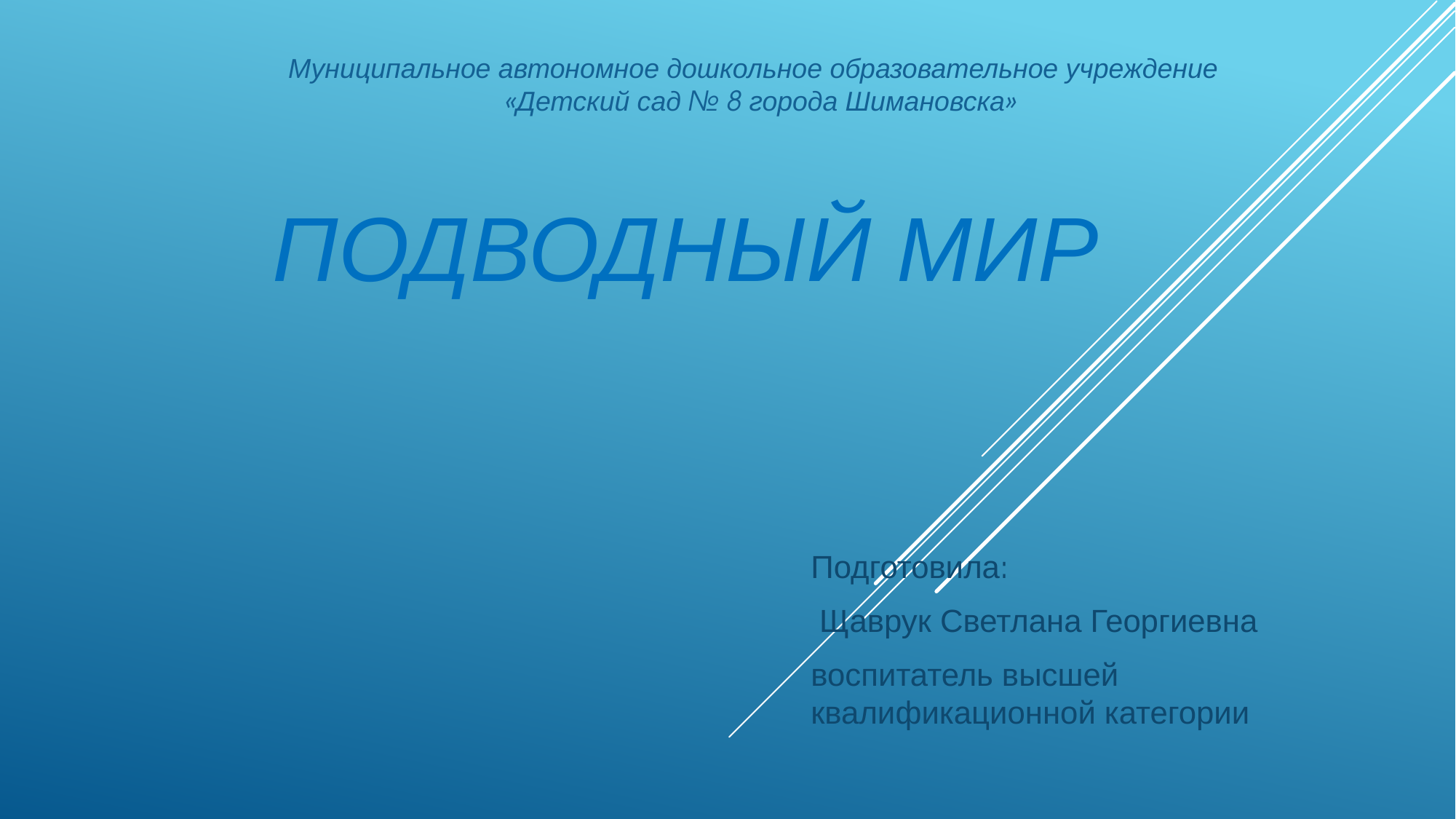

Муниципальное автономное дошкольное образовательное учреждение
 «Детский сад № 8 города Шимановска»
# Подводный мир
Подготовила:
 Щаврук Светлана Георгиевна
воспитатель высшей квалификационной категории